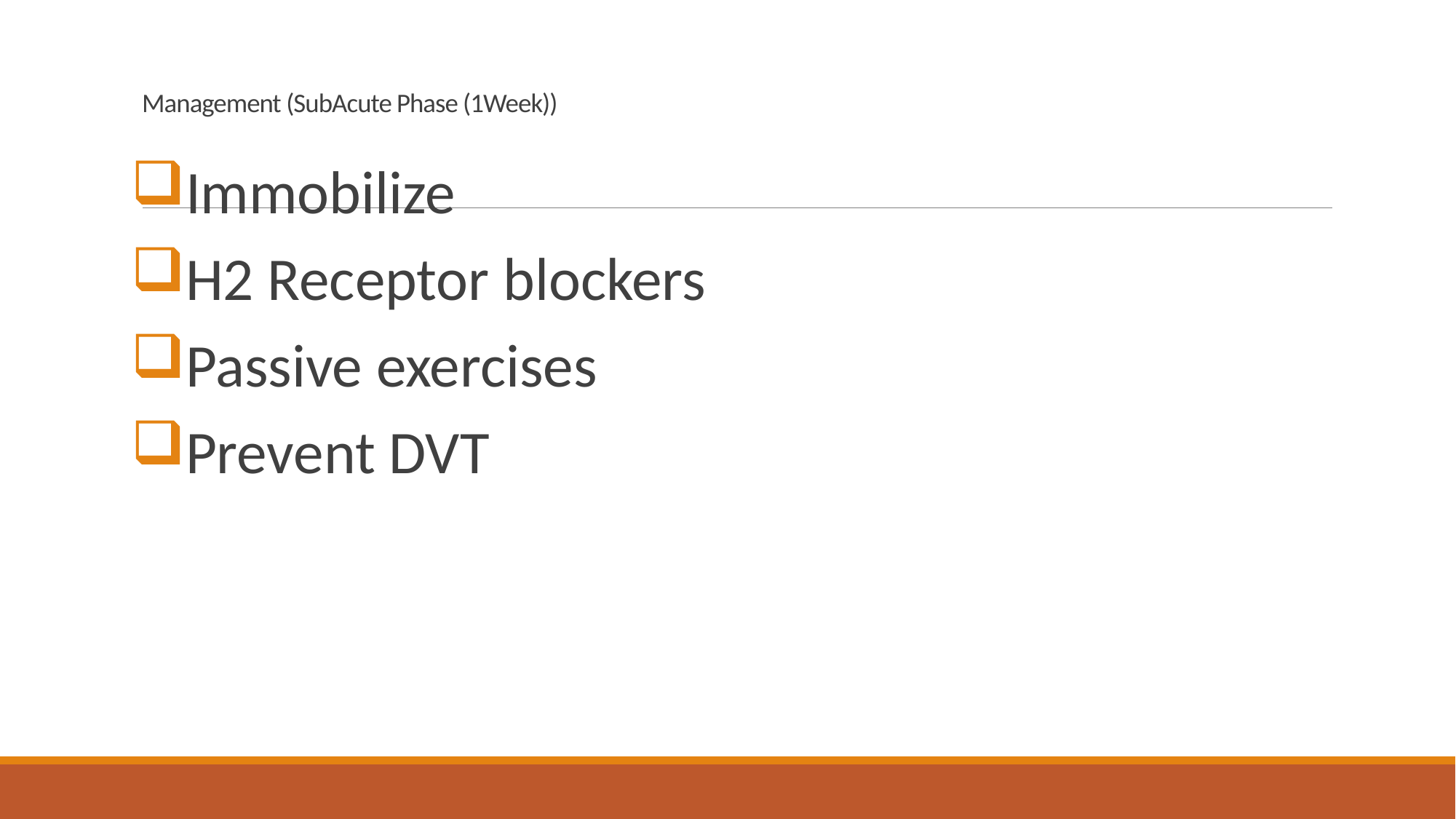

# Management (SubAcute Phase (1Week))
Immobilize
H2 Receptor blockers
Passive exercises
Prevent DVT